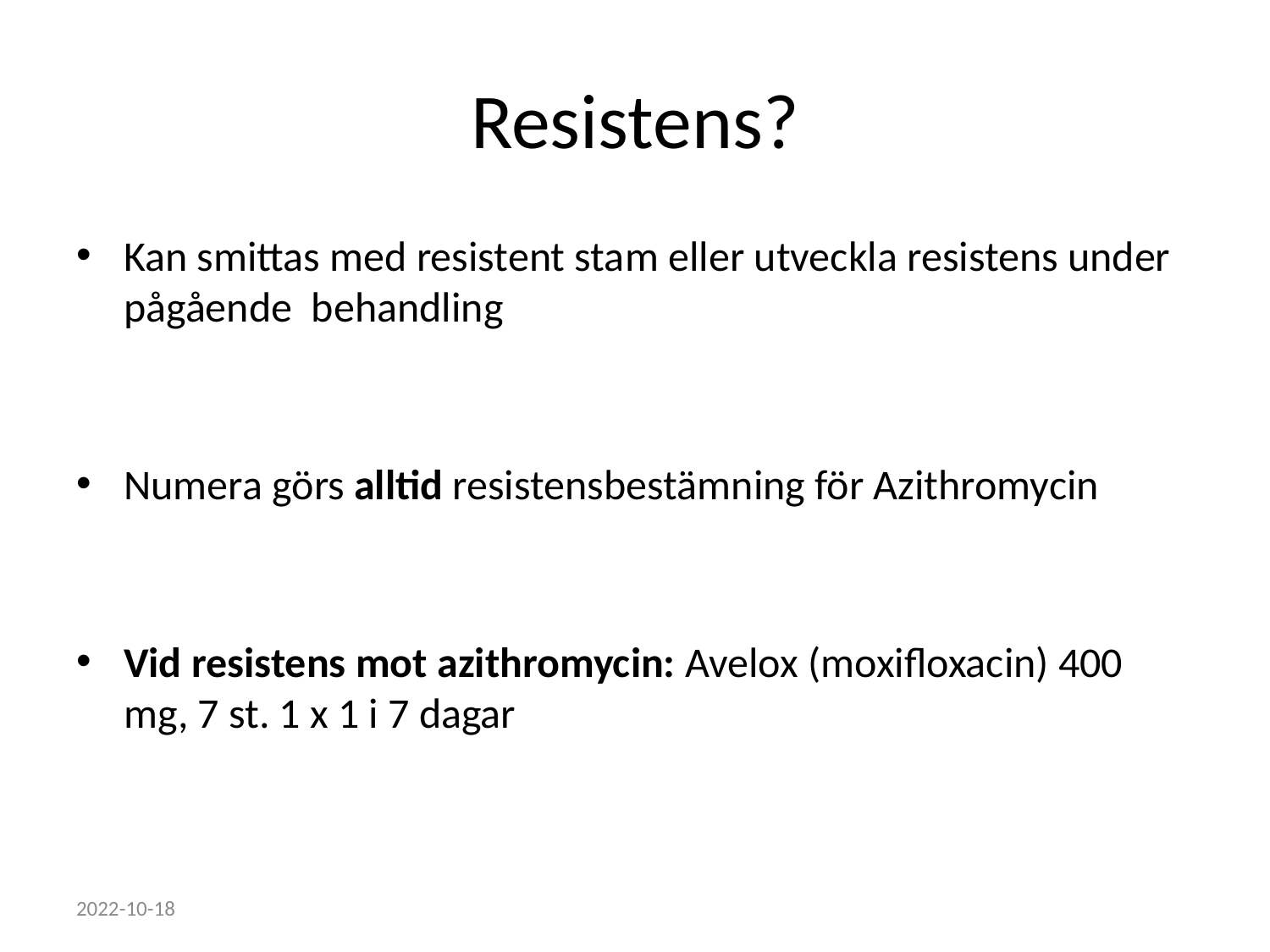

# Resistens?
Kan smittas med resistent stam eller utveckla resistens under pågående  behandling

Numera görs alltid resistensbestämning för Azithromycin

Vid resistens mot azithromycin: Avelox (moxifloxacin) 400 mg, 7 st. 1 x 1 i 7 dagar

2022-10-18